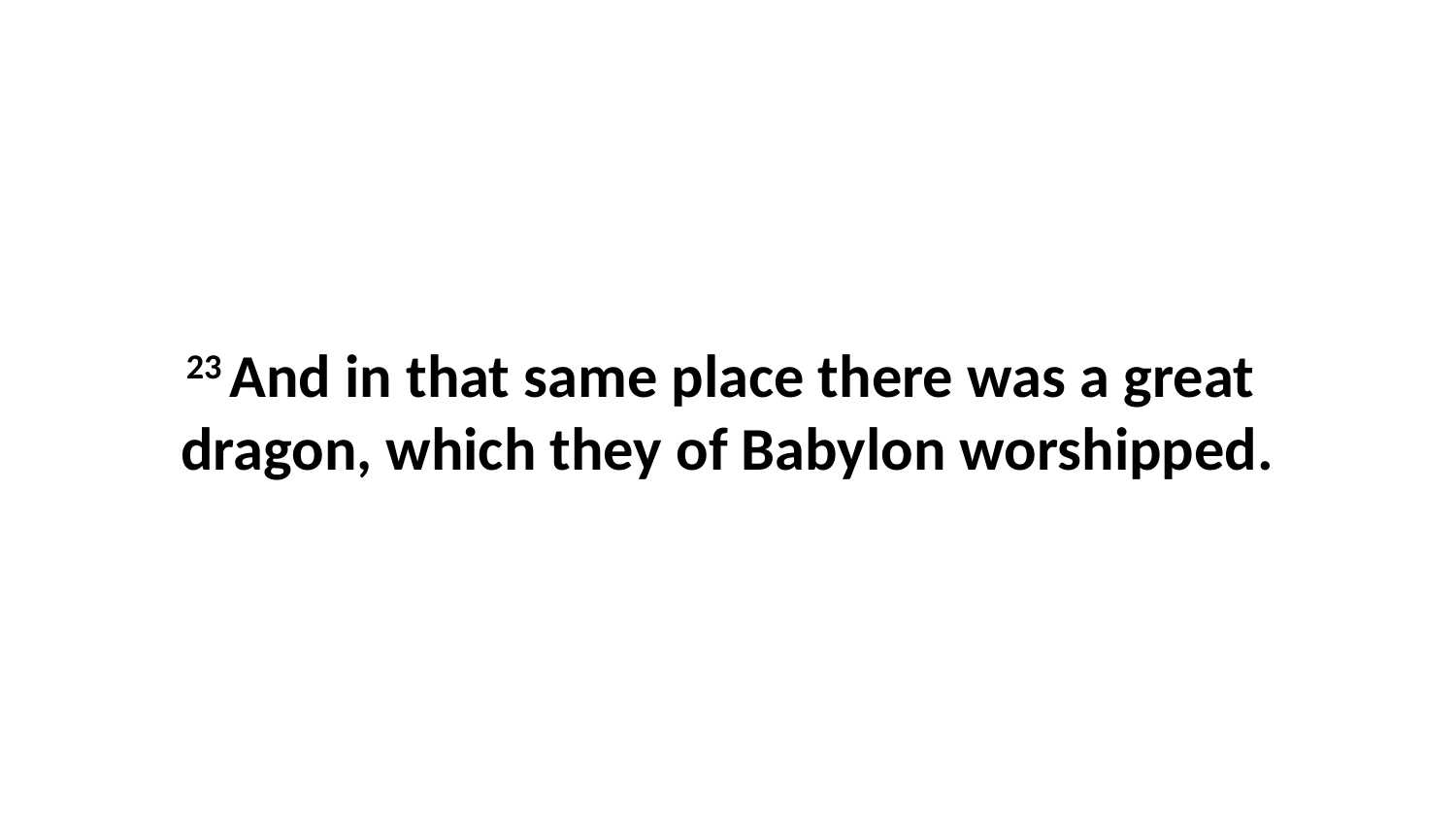

23 And in that same place there was a great  dragon, which they of Babylon worshipped.